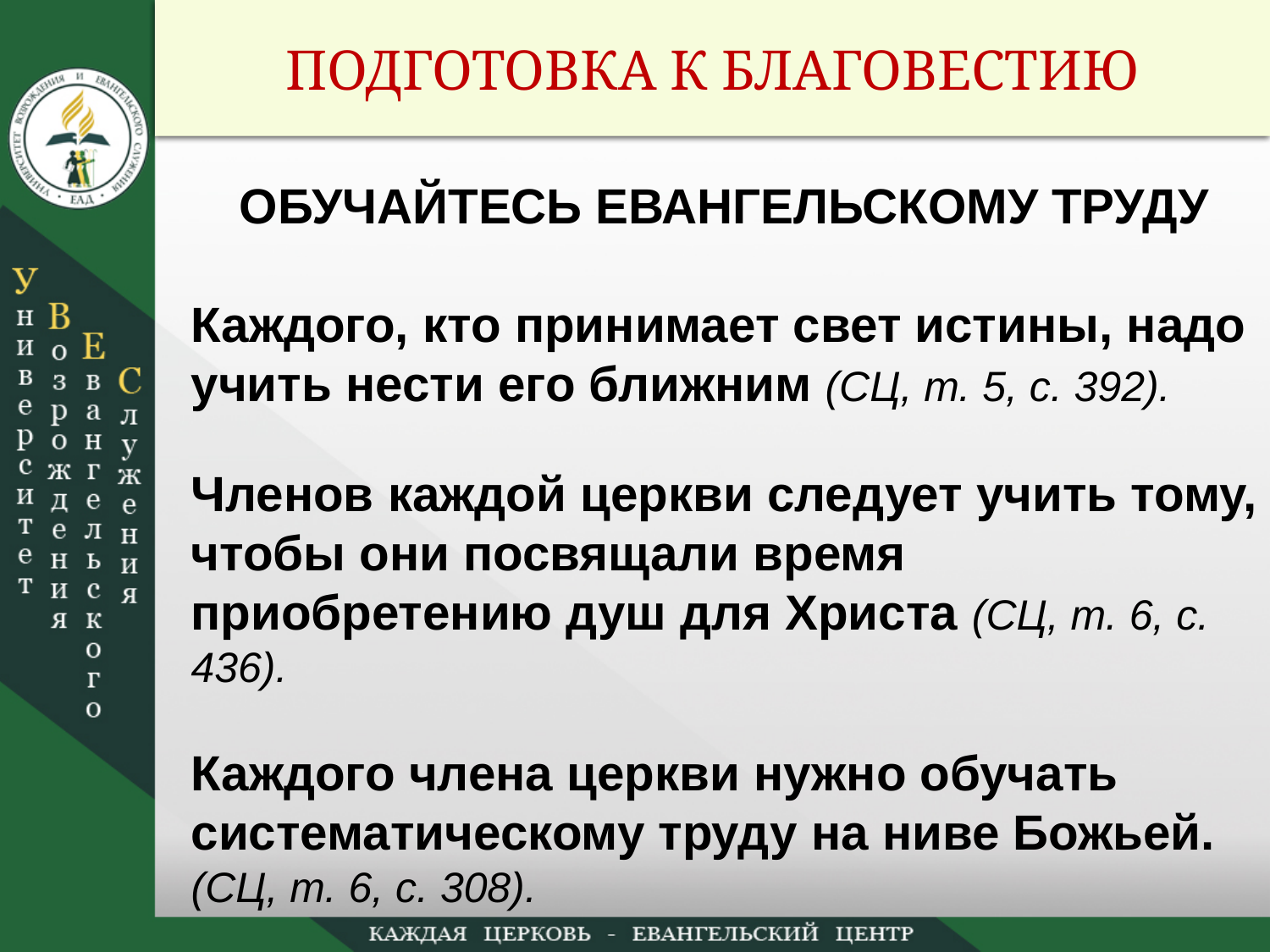

ПОДГОТОВКА К БЛАГОВЕСТИЮ
ОБУЧАЙТЕСЬ ЕВАНГЕЛЬСКОМУ ТРУДУ

Каждого, кто принимает свет истины, надо учить нести его ближним (СЦ, т. 5, с. 392).

Членов каждой церкви следует учить тому, чтобы они посвящали время приобретению душ для Христа (СЦ, т. 6, с. 436).

Каждого члена церкви нужно обучать систематическому труду на ниве Божьей. (СЦ, т. 6, с. 308).